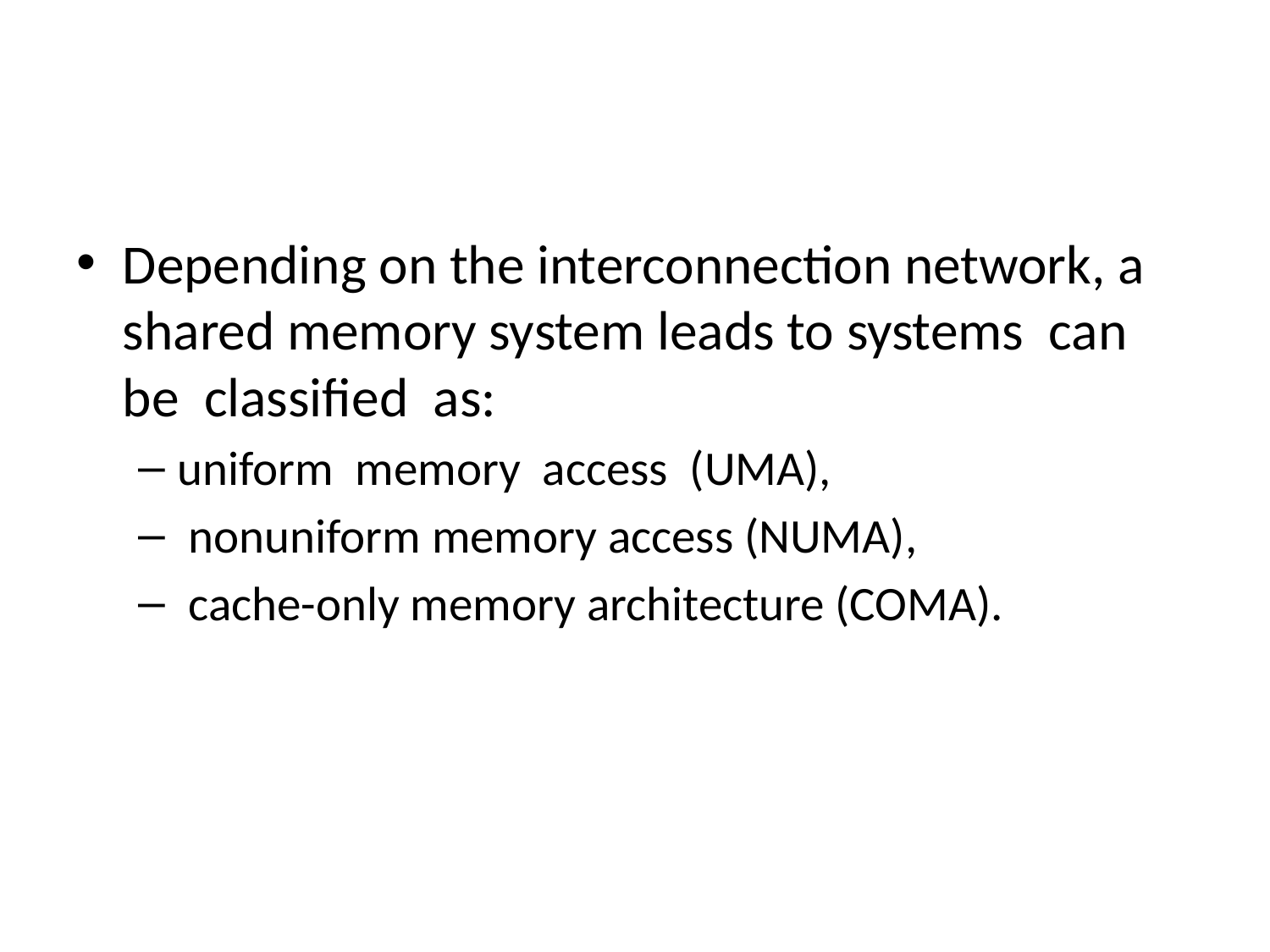

#
Depending on the interconnection network, a shared memory system leads to systems  can  be  classiﬁed  as:
uniform  memory  access  (UMA),
 nonuniform memory access (NUMA),
 cache-only memory architecture (COMA).